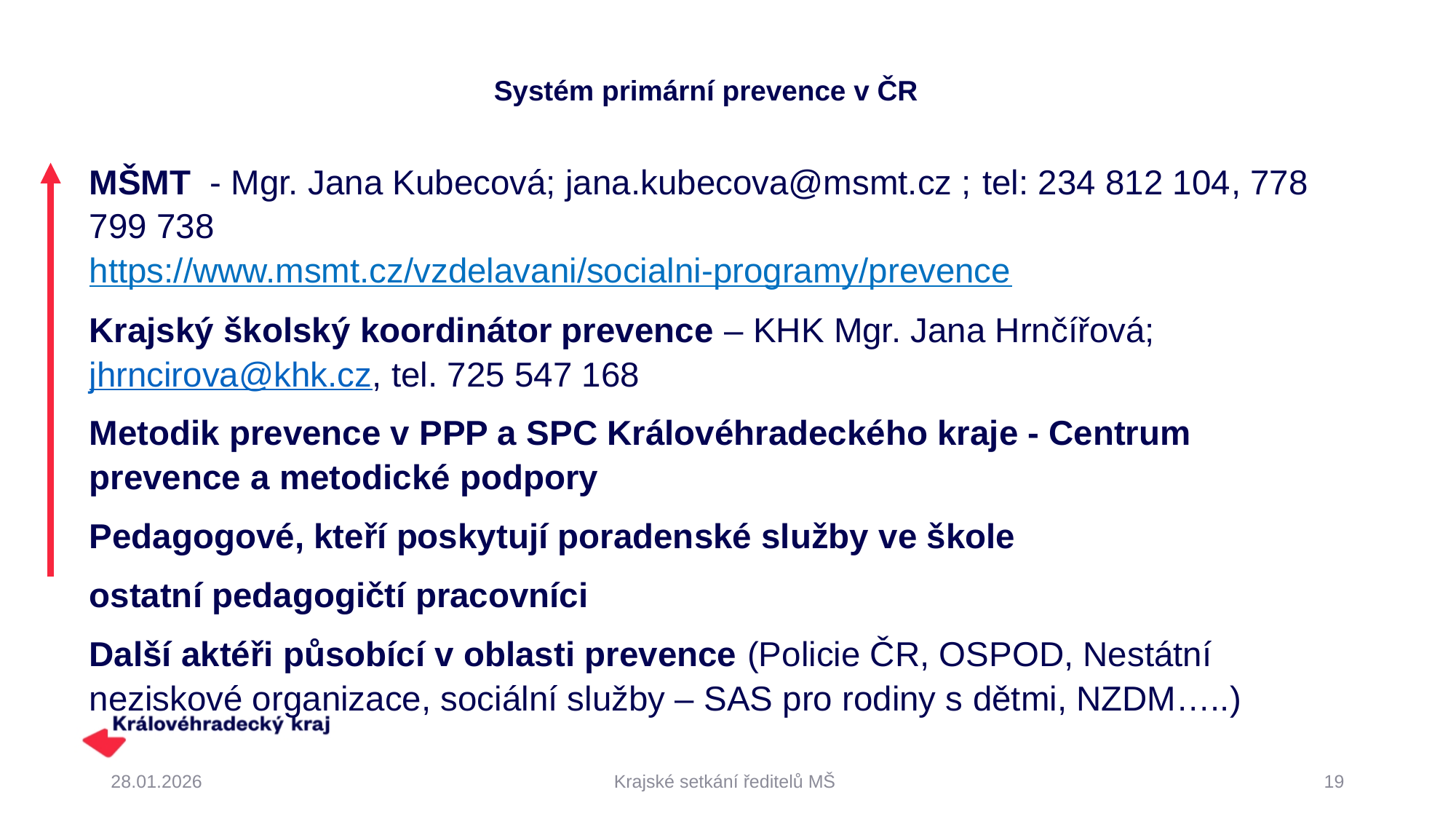

# Systém primární prevence v ČR
MŠMT  - Mgr. Jana Kubecová; jana.kubecova@msmt.cz ; tel: 234 812 104, 778 799 738
https://www.msmt.cz/vzdelavani/socialni-programy/prevence
Krajský školský koordinátor prevence – KHK Mgr. Jana Hrnčířová; jhrncirova@khk.cz, tel. 725 547 168
Metodik prevence v PPP a SPC Královéhradeckého kraje - Centrum prevence a metodické podpory
Pedagogové, kteří poskytují poradenské služby ve škole
ostatní pedagogičtí pracovníci
Další aktéři působící v oblasti prevence (Policie ČR, OSPOD, Nestátní neziskové organizace, sociální služby – SAS pro rodiny s dětmi, NZDM…..)

28.01.2026
Krajské setkání ředitelů MŠ
19